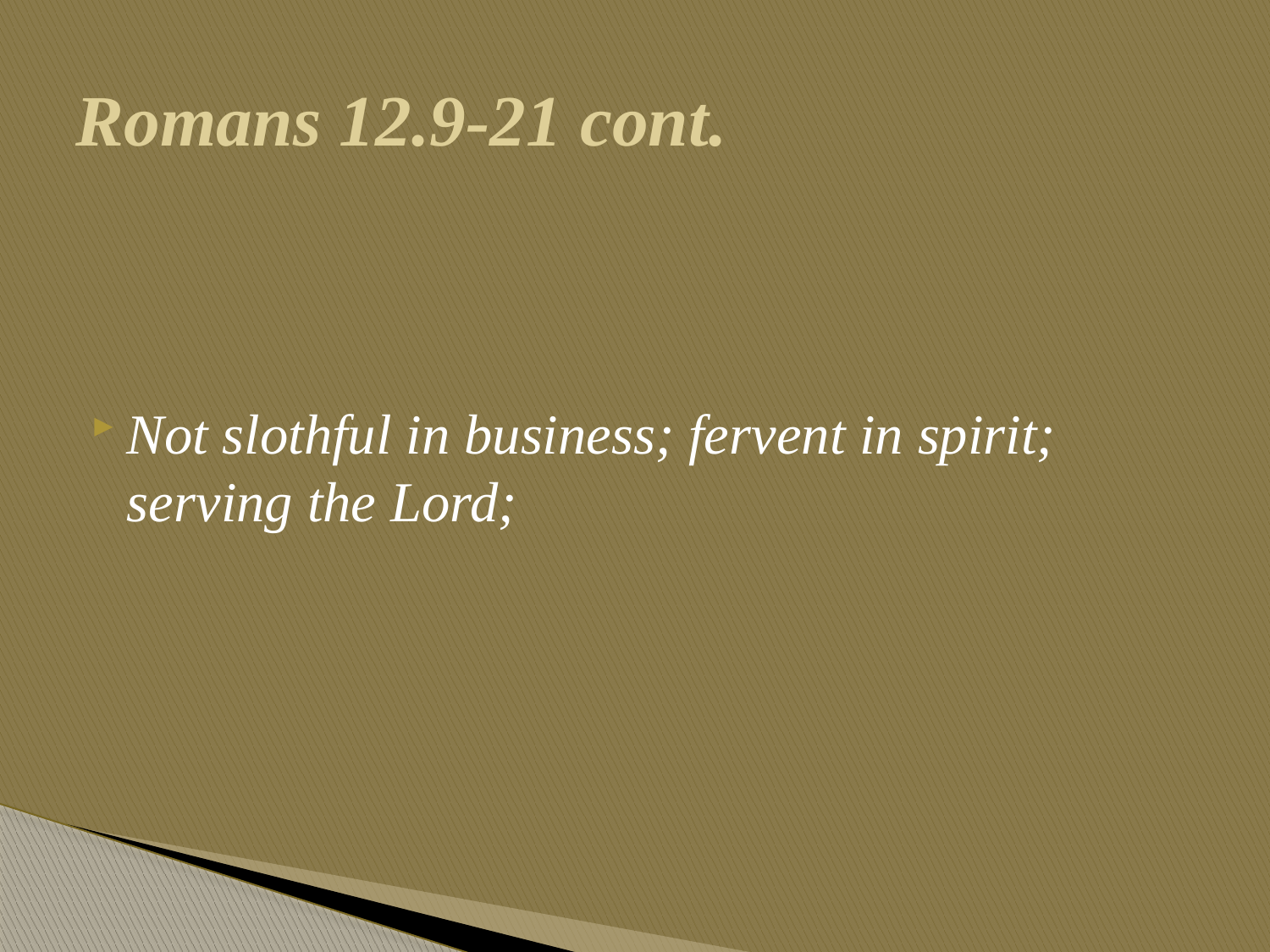

# Romans 12.9-21 cont.
Not slothful in business; fervent in spirit; serving the Lord;